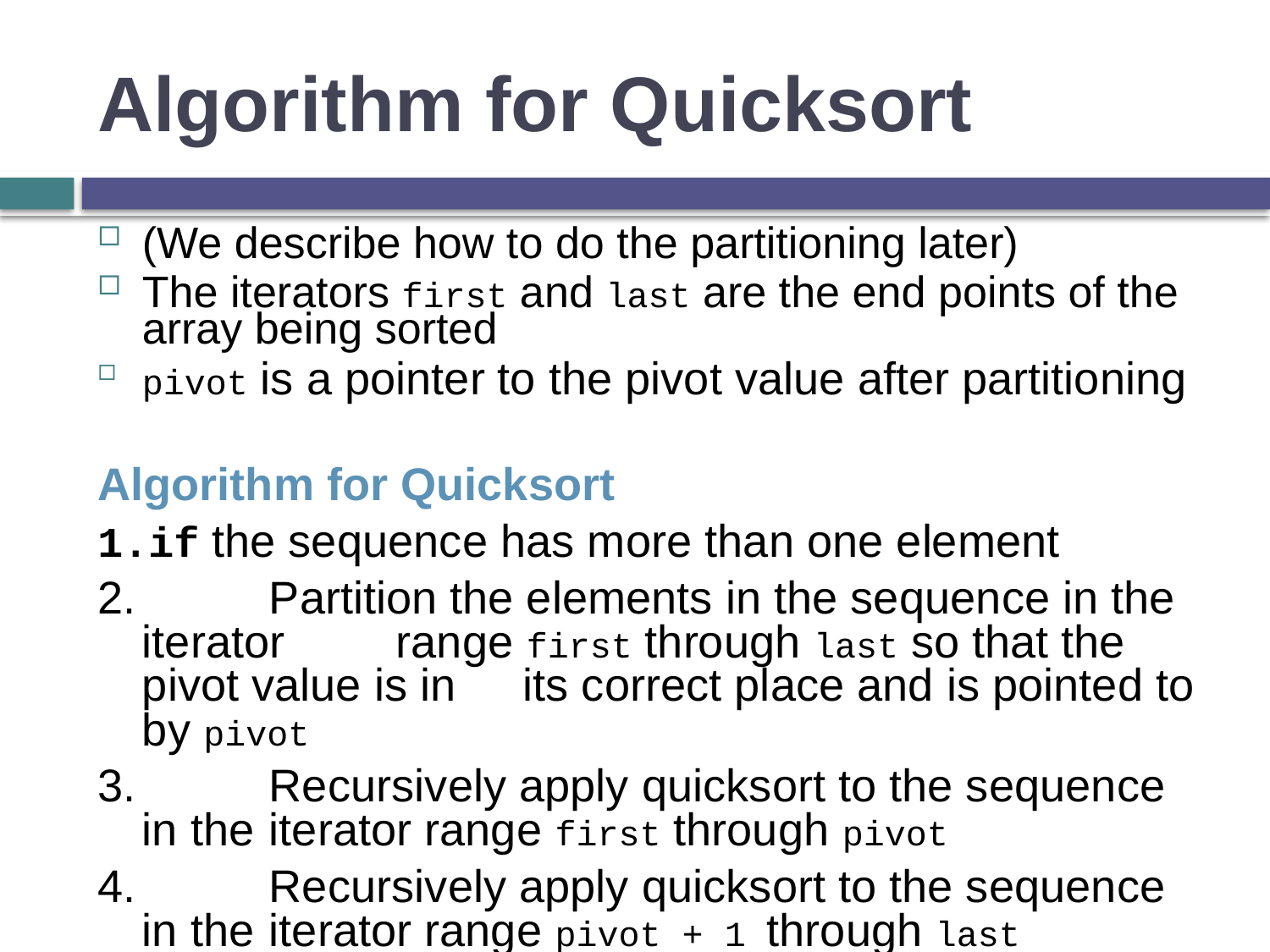

# Algorithm for Quicksort
(We describe how to do the partitioning later)
The iterators first and last are the end points of the array being sorted
pivot is a pointer to the pivot value after partitioning

Algorithm for Quicksort
if the sequence has more than one element
 	Partition the elements in the sequence in the iterator 	range first through last so that the pivot value is in 	its correct place and is pointed to by pivot
 	Recursively apply quicksort to the sequence in the 	iterator range first through pivot
 	Recursively apply quicksort to the sequence in the 	iterator range pivot + 1 through last